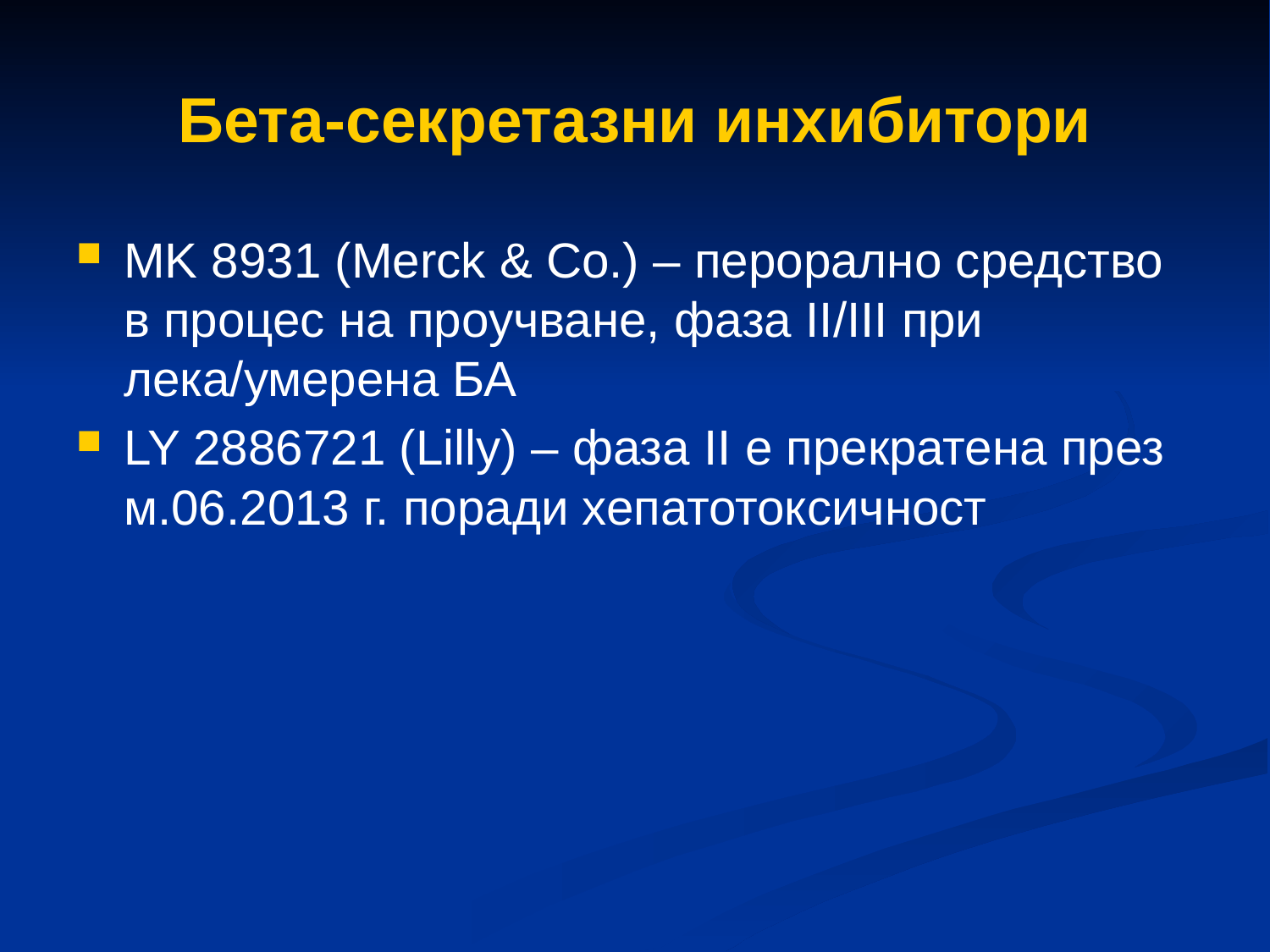

# Бета-секретазни инхибитори
MK 8931 (Merck & Co.) – перорално средство в процес на проучване, фаза II/III при лека/умерена БА
LY 2886721 (Lilly) – фаза ІІ е прекратена през м.06.2013 г. поради хепатотоксичност